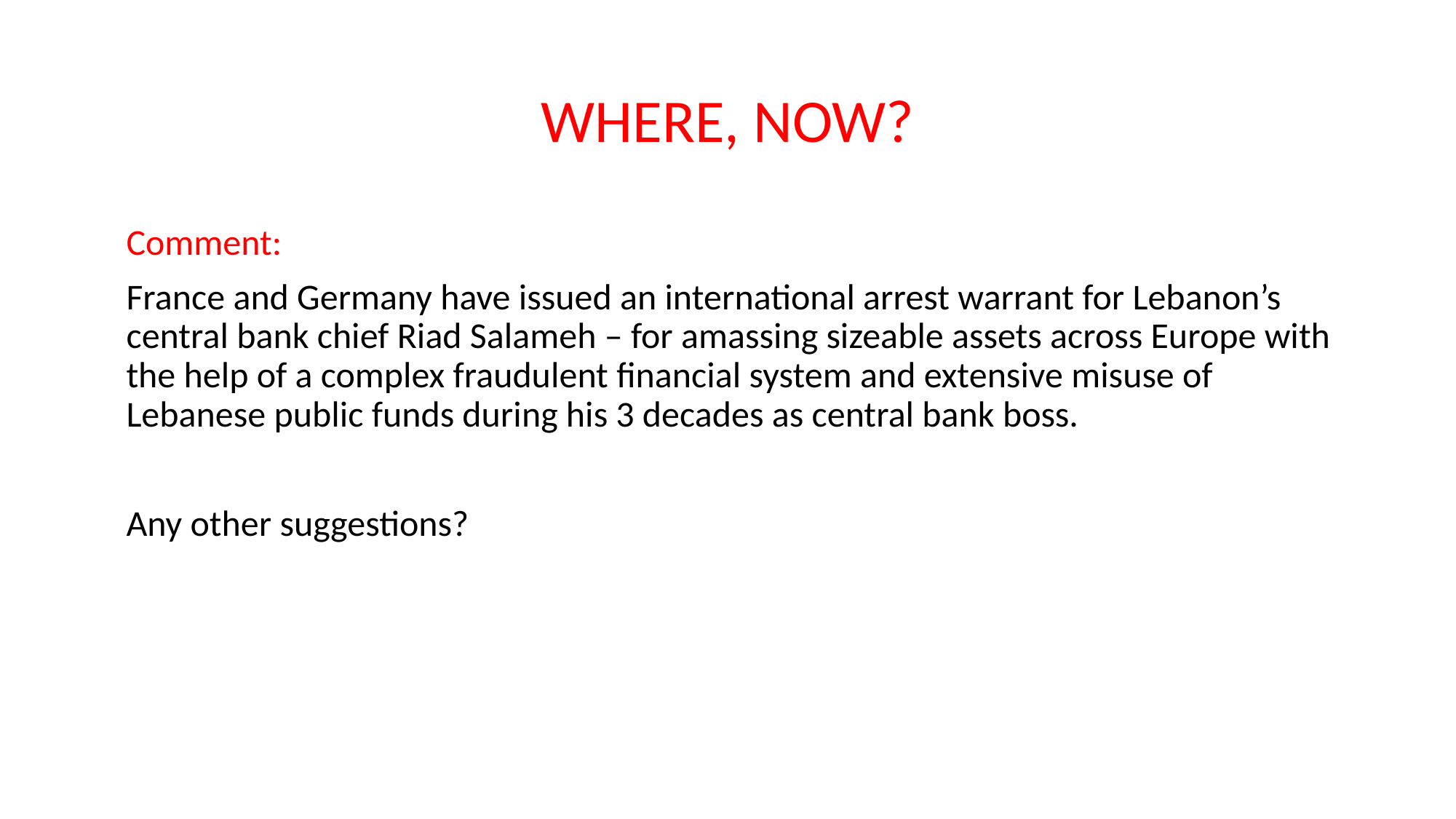

# WHERE, NOW?
Comment:
France and Germany have issued an international arrest warrant for Lebanon’s central bank chief Riad Salameh – for amassing sizeable assets across Europe with the help of a complex fraudulent financial system and extensive misuse of Lebanese public funds during his 3 decades as central bank boss.

Any other suggestions?